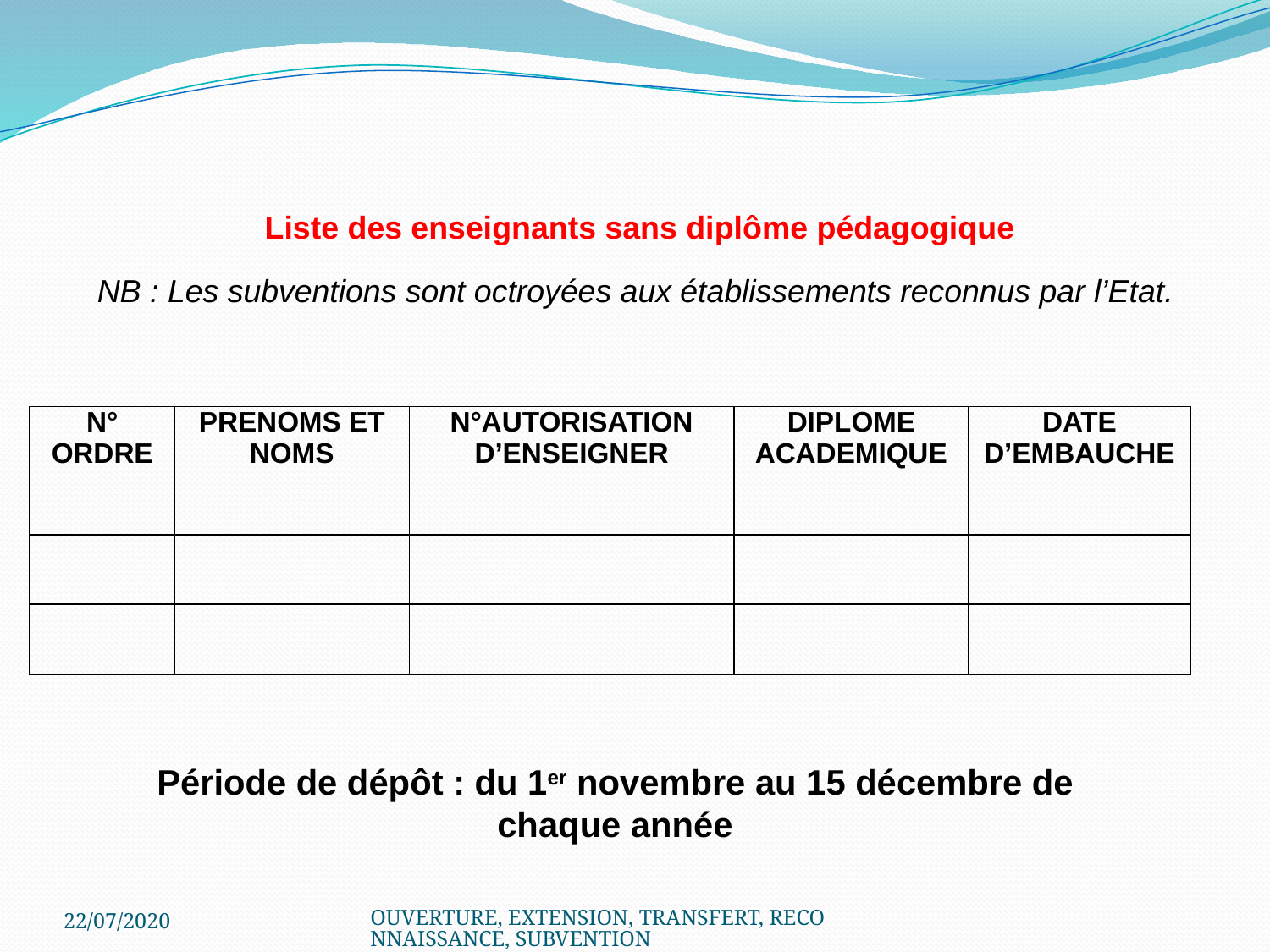

#
Liste des enseignants sans diplôme pédagogique

NB : Les subventions sont octroyées aux établissements reconnus par l’Etat.

| N° ORDRE | PRENOMS ET NOMS | N°AUTORISATION D’ENSEIGNER | DIPLOME ACADEMIQUE | DATE D’EMBAUCHE |
| --- | --- | --- | --- | --- |
|  |  |  |  |  |
|  |  |  |  |  |
Période de dépôt : du 1er novembre au 15 décembre de chaque année
22/07/2020
OUVERTURE, EXTENSION, TRANSFERT, RECONNAISSANCE, SUBVENTION